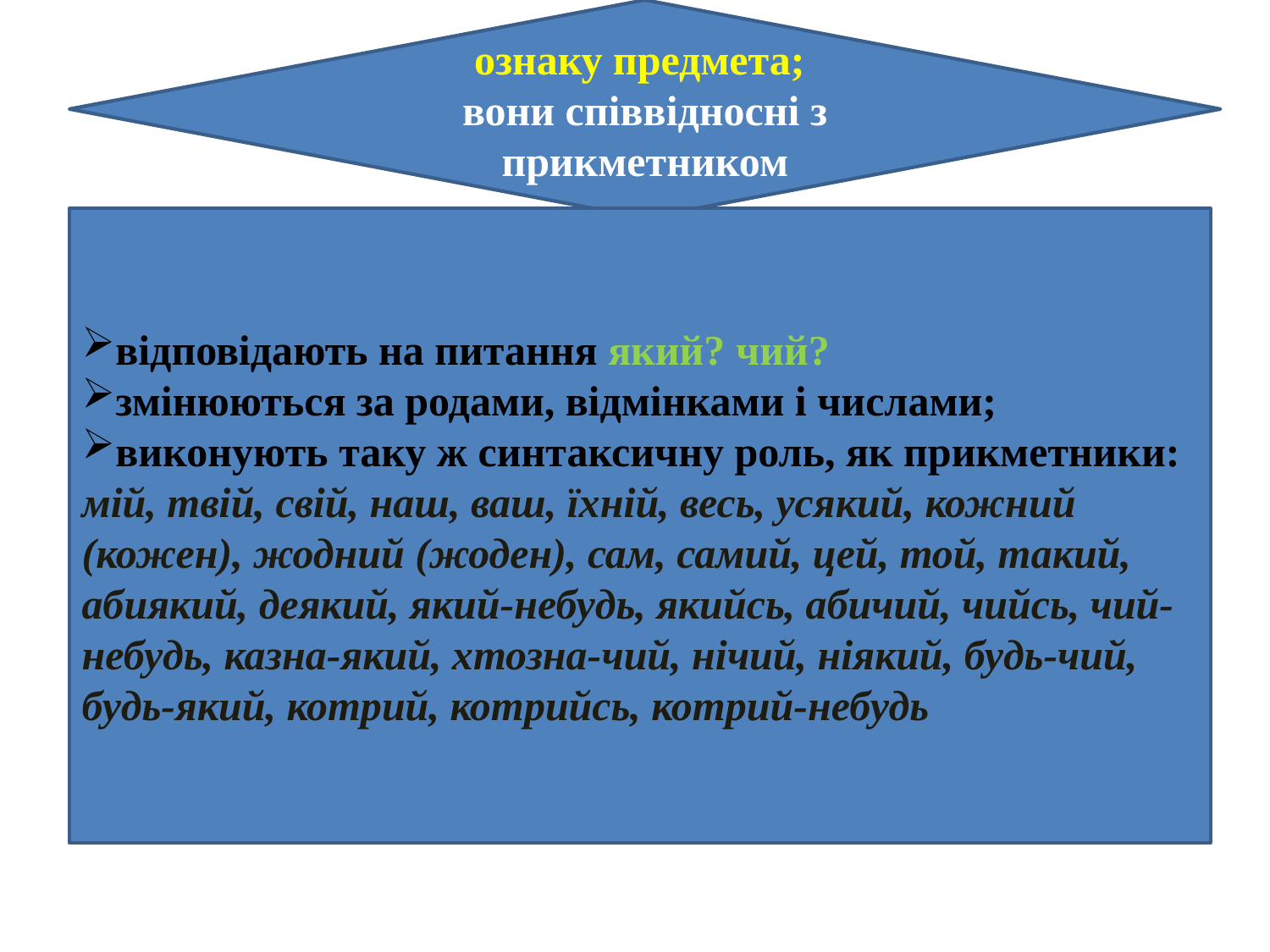

ознаку предмета;
вони співвідносні з прикметником
#
відповідають на питання який? чий?
змінюються за родами, відмінками і числами;
виконують таку ж синтаксичну роль, як прикметники: мій, твій, свій, наш, ваш, їхній, весь, усякий, кожний (кожен), жодний (жоден), сам, самий, цей, той, такий, абиякий, деякий, який-небудь, якийсь, абичий, чийсь, чий-небудь, казна-який, хтозна-чий, нічий, ніякий, будь-чий, будь-який, котрий, котрийсь, котрий-небудь